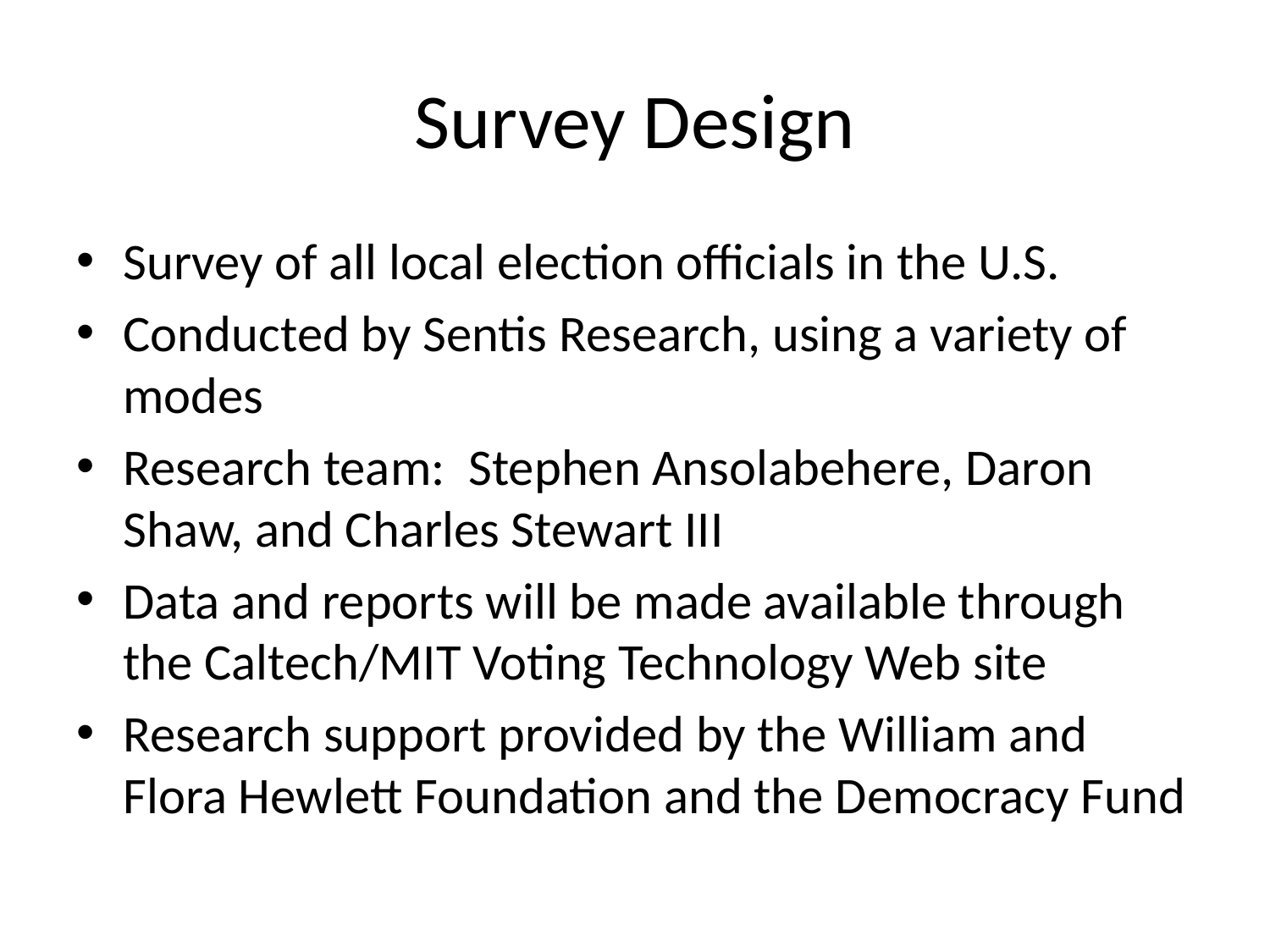

# Survey Design
Survey of all local election officials in the U.S.
Conducted by Sentis Research, using a variety of modes
Research team:  Stephen Ansolabehere, Daron Shaw, and Charles Stewart III
Data and reports will be made available through the Caltech/MIT Voting Technology Web site
Research support provided by the William and Flora Hewlett Foundation and the Democracy Fund